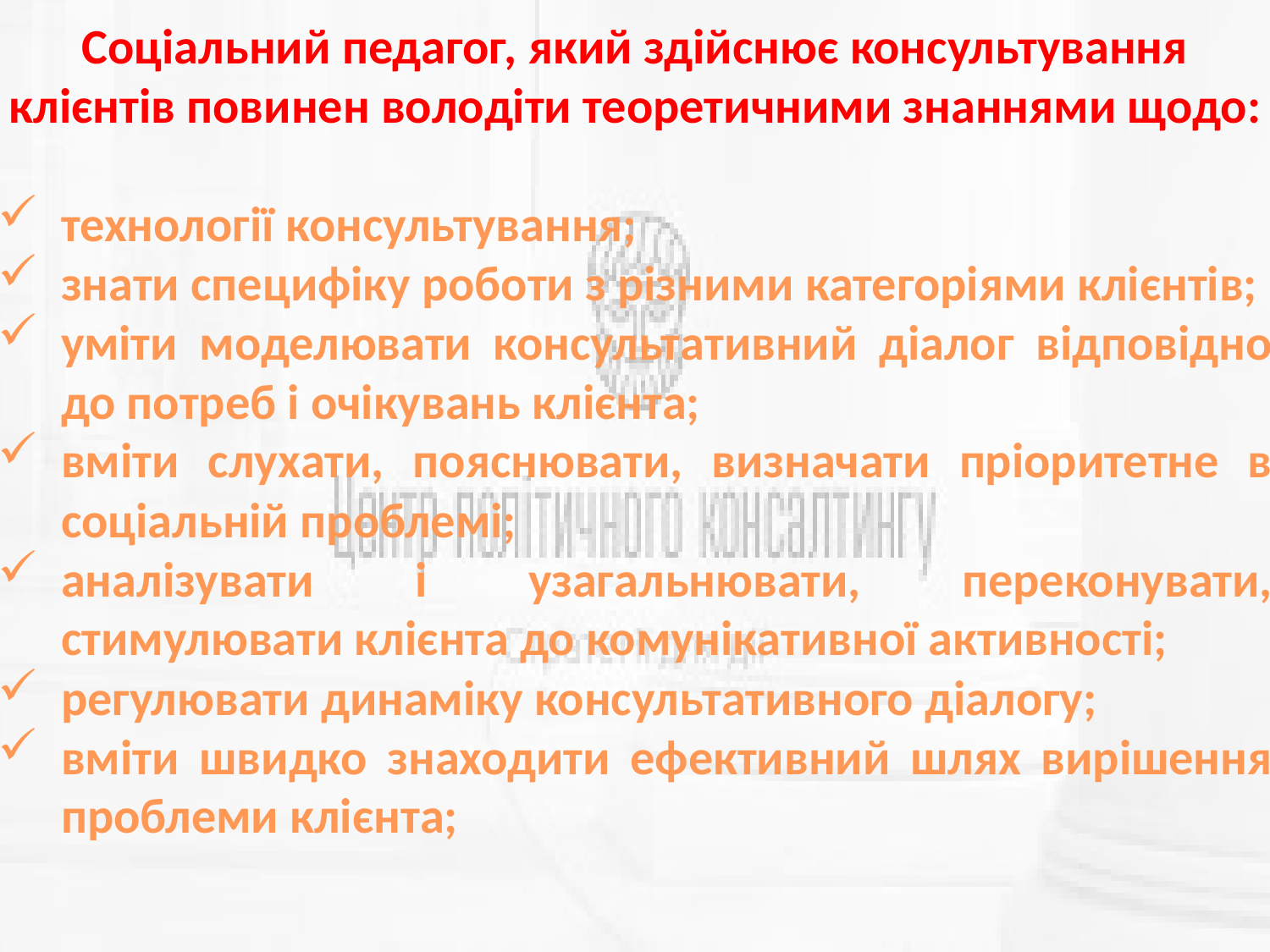

Соціальний педагог, який здійснює консультування клієнтів повинен володіти теоретичними знаннями щодо:

технології консультування;
знати специфіку роботи з різними категоріями клієнтів;
уміти моделювати консультативний діалог відповідно до потреб і очікувань клієнта;
вміти слухати, пояснювати, визначати пріоритетне в соціальній проблемі;
аналізувати і узагальнювати, переконувати, стимулювати клієнта до комунікативної активності;
регулювати динаміку консультативного діалогу;
вміти швидко знаходити ефективний шлях вирішення проблеми клієнта;